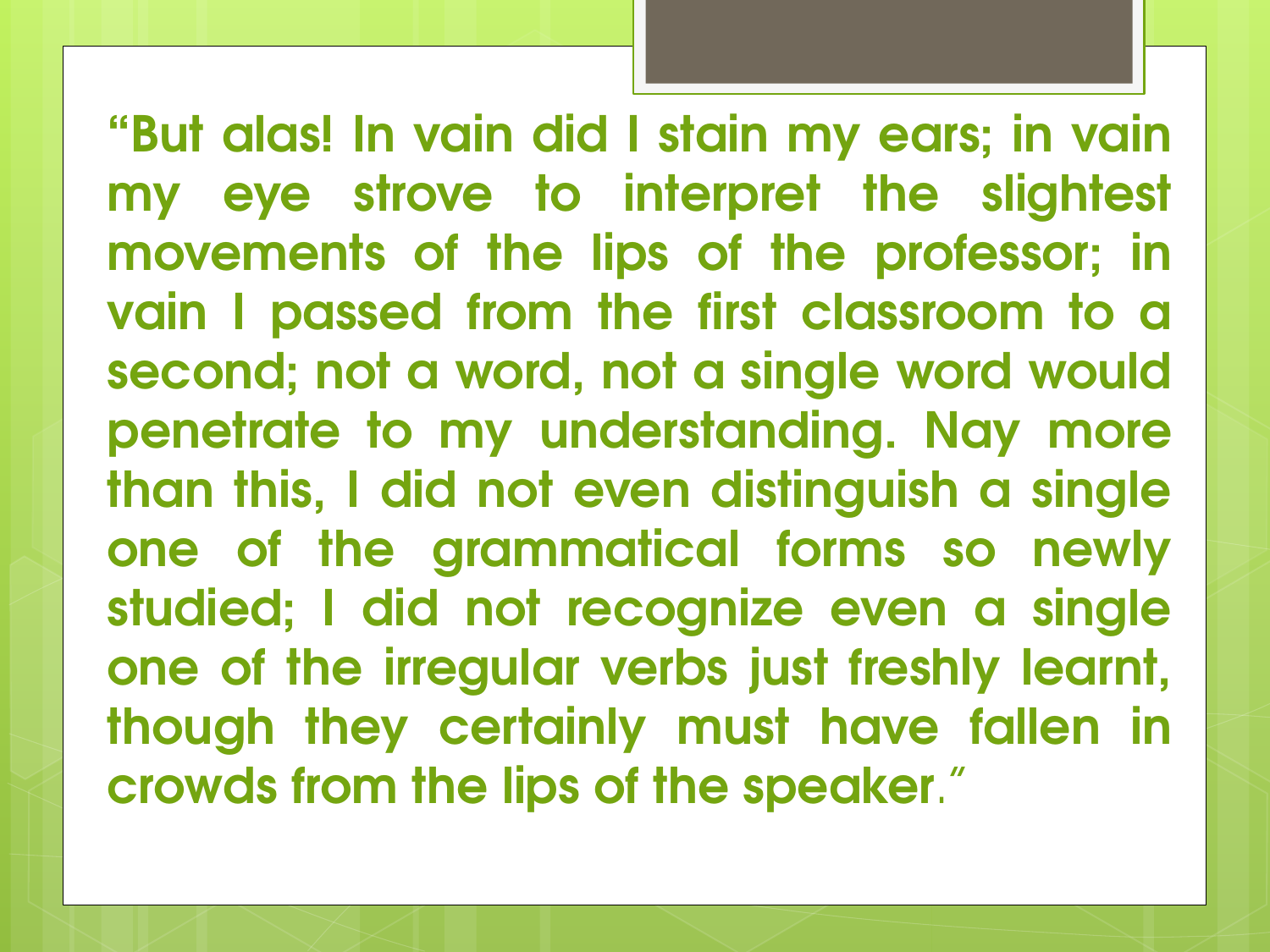

“But alas! In vain did I stain my ears; in vain my eye strove to interpret the slightest movements of the lips of the professor; in vain I passed from the first classroom to a second; not a word, not a single word would penetrate to my understanding. Nay more than this, I did not even distinguish a single one of the grammatical forms so newly studied; I did not recognize even a single one of the irregular verbs just freshly learnt, though they certainly must have fallen in crowds from the lips of the speaker.”